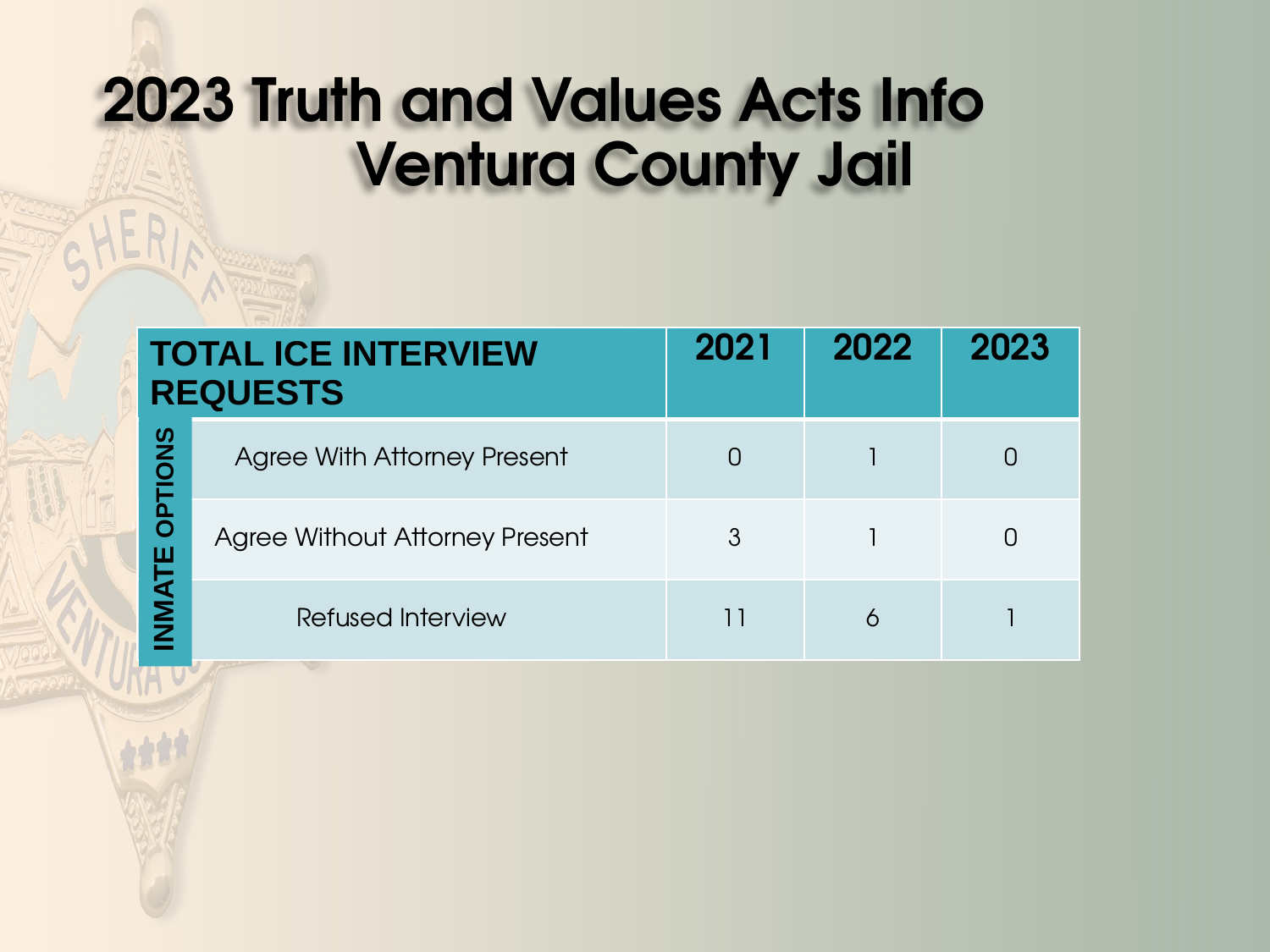

# 2023 Truth and Values Acts Info Ventura County Jail
| TOTAL ICE INTERVIEW REQUESTS | 2021 | 2022 | 2023 |
| --- | --- | --- | --- |
| Agree With Attorney Present | 0 | 1 | 0 |
| Agree Without Attorney Present | 3 | 1 | 0 |
| Refused Interview | 11 | 6 | 1 |
INMATE OPTIONS